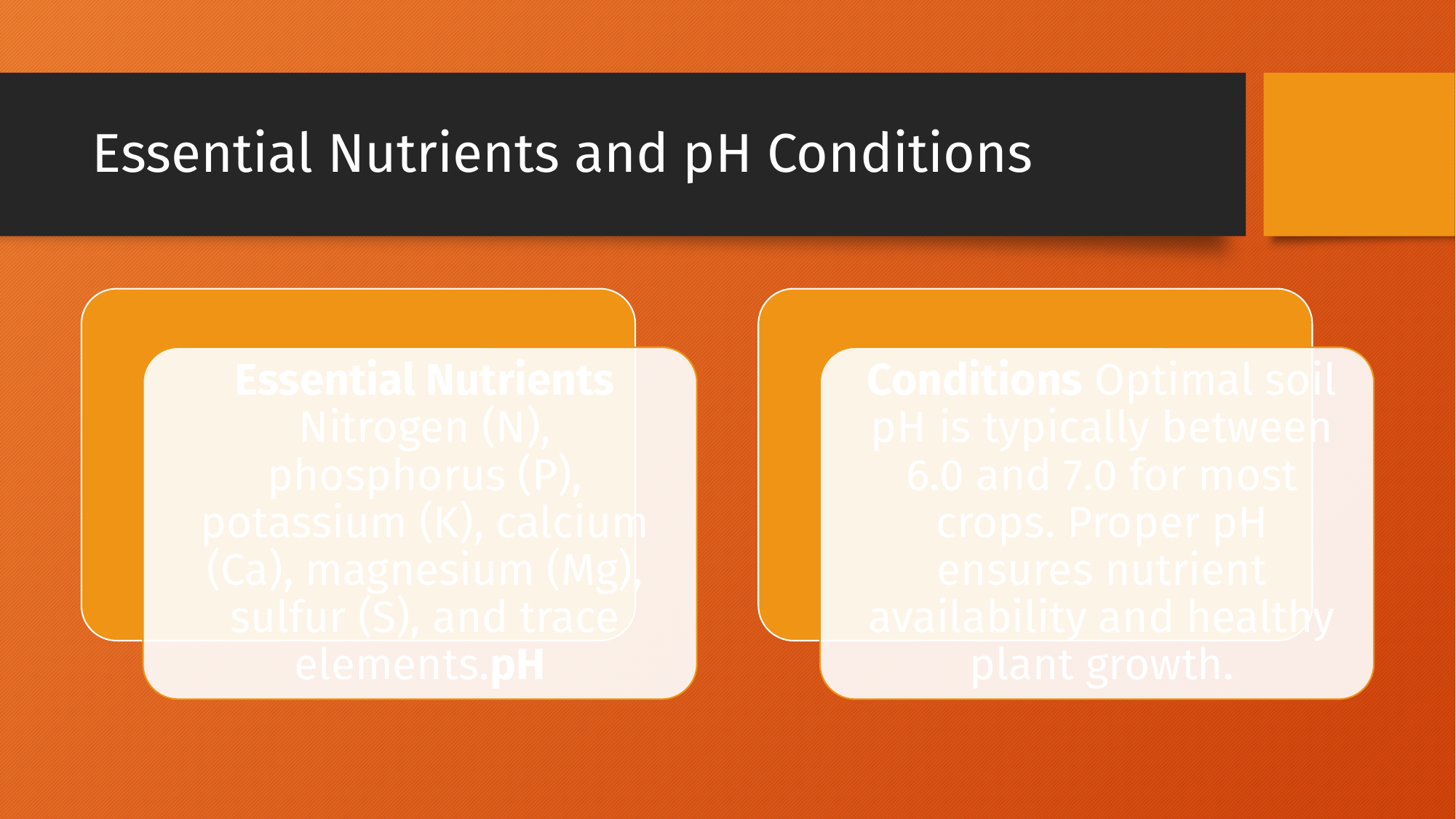

# Essential Nutrients and pH Conditions
Essential Nutrients Nitrogen (N), phosphorus (P), potassium (K), calcium (Ca), magnesium (Mg), sulfur (S), and trace elements.pH
Conditions Optimal soil pH is typically between 6.0 and 7.0 for most crops. Proper pH ensures nutrient availability and healthy plant growth.